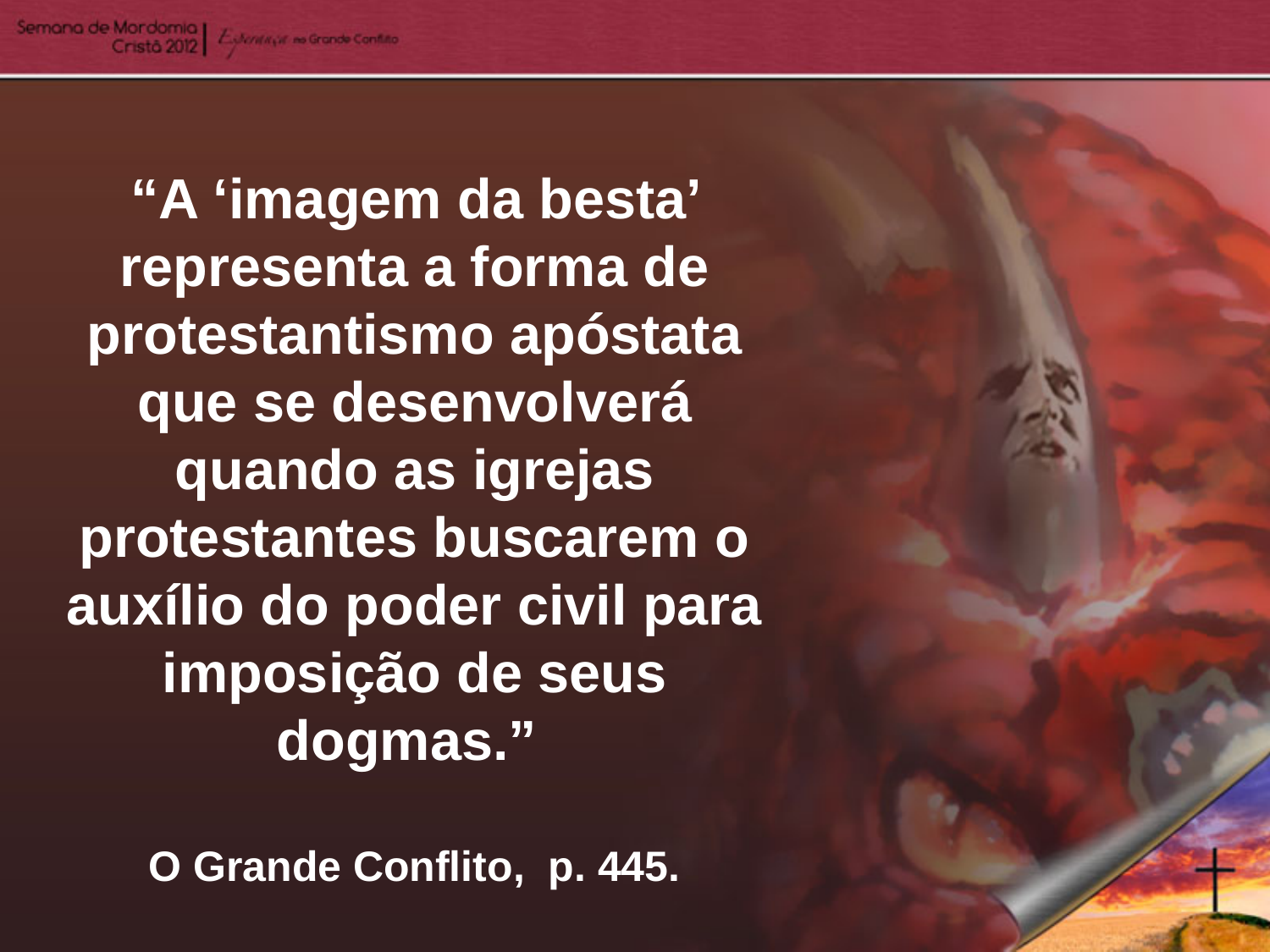

“A ‘imagem da besta’ representa a forma de protestantismo apóstata que se desenvolverá quando as igrejas protestantes buscarem o auxílio do poder civil para imposição de seus dogmas.”

O Grande Conflito,  p. 445.